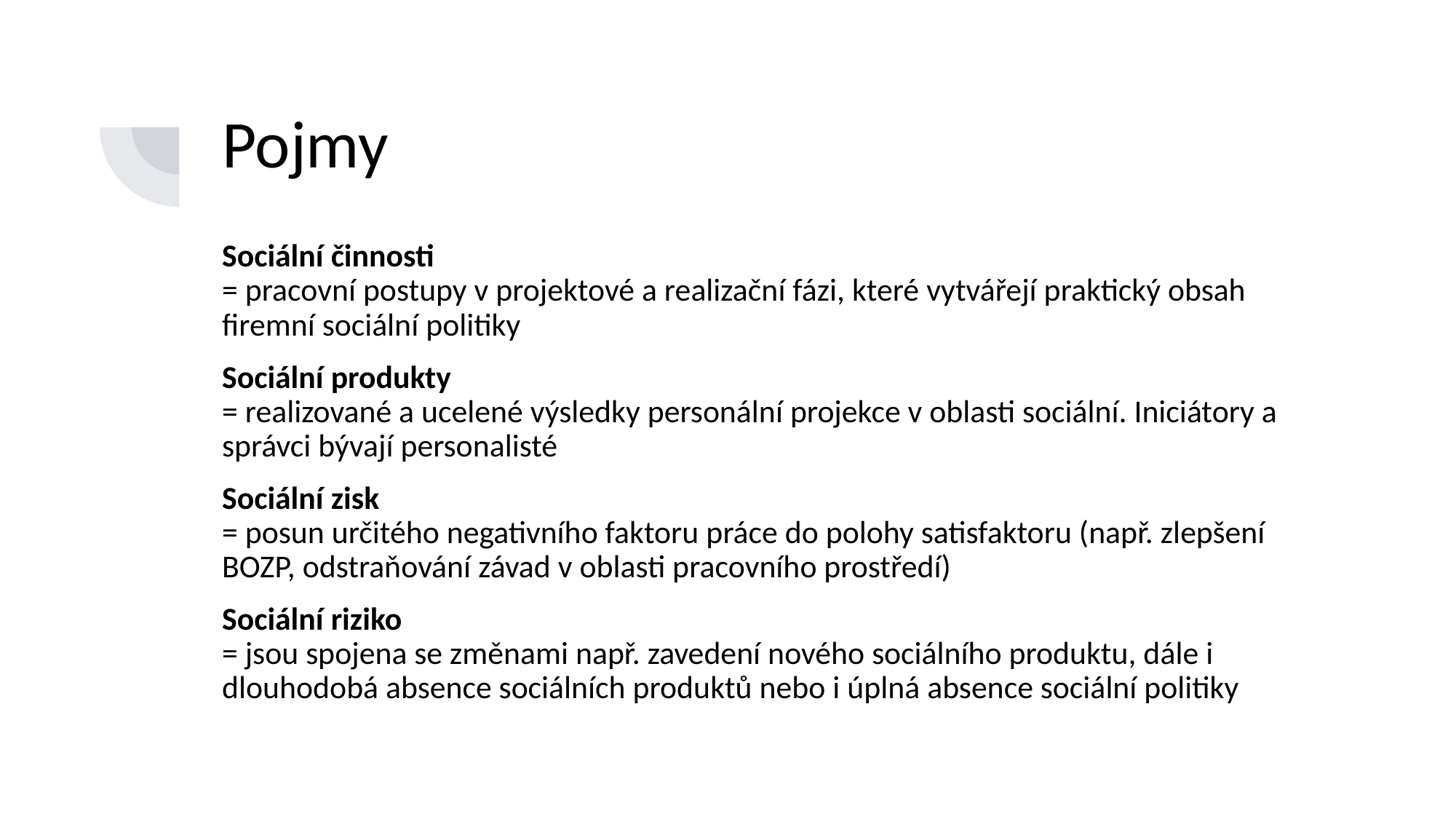

# Pojmy
Sociální činnosti
= pracovní postupy v projektové a realizační fázi, které vytvářejí praktický obsah firemní sociální politiky
Sociální produkty
= realizované a ucelené výsledky personální projekce v oblasti sociální. Iniciátory a správci bývají personalisté
Sociální zisk
= posun určitého negativního faktoru práce do polohy satisfaktoru (např. zlepšení BOZP, odstraňování závad v oblasti pracovního prostředí)
Sociální riziko
= jsou spojena se změnami např. zavedení nového sociálního produktu, dále i dlouhodobá absence sociálních produktů nebo i úplná absence sociální politiky